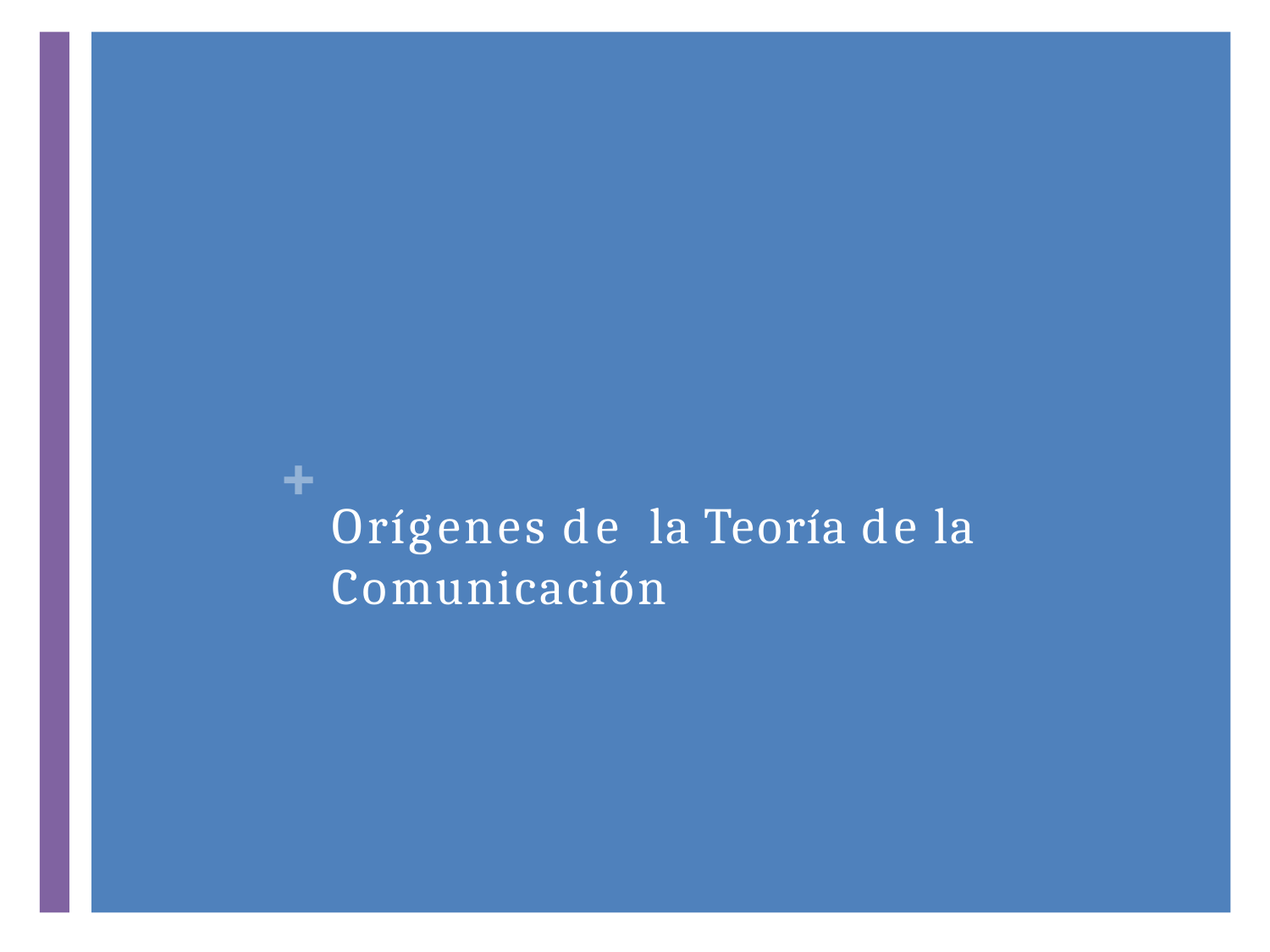

+
Orígenes de  la Teoría de la Comunicación